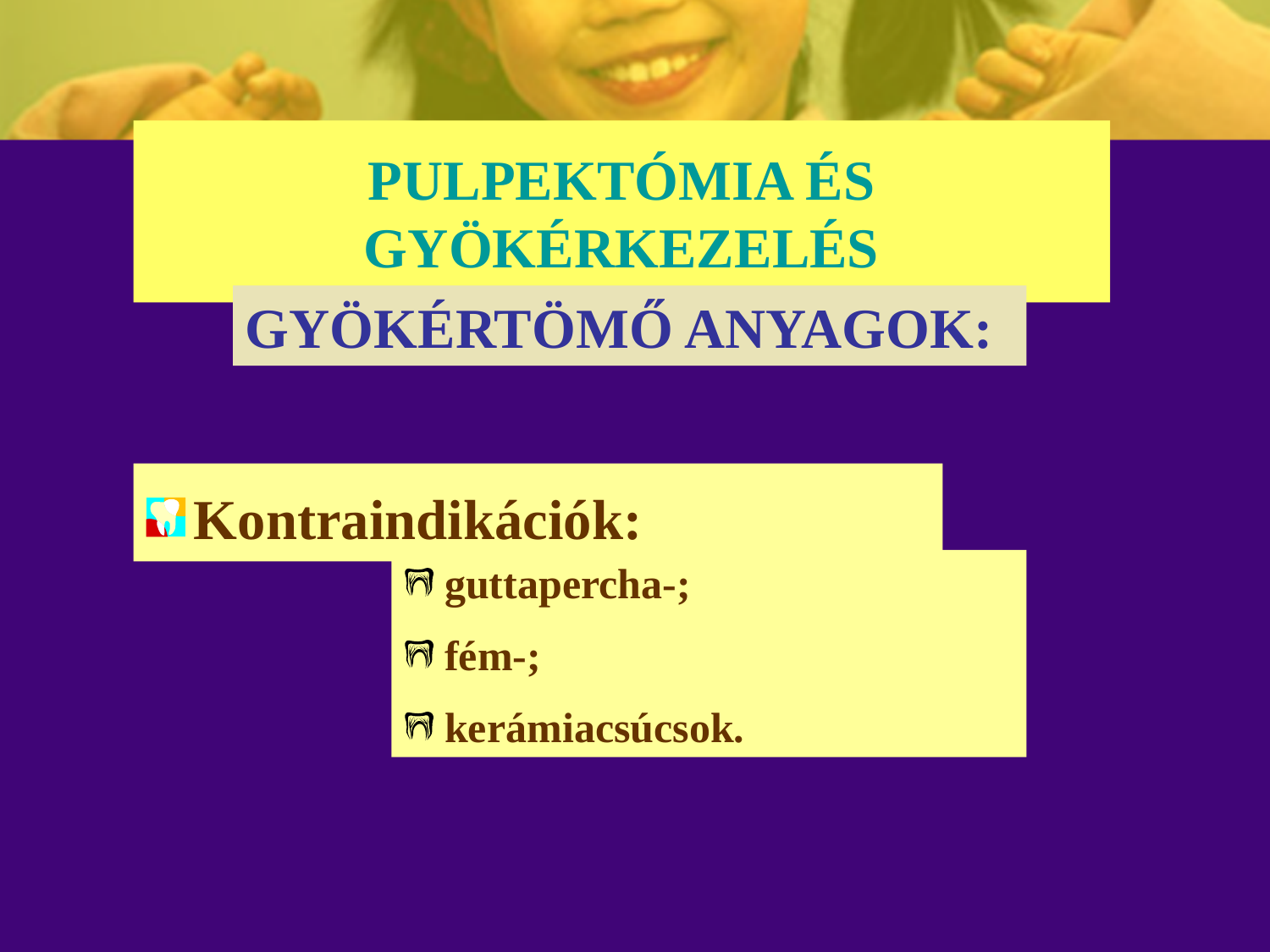

# PULPEKTÓMIA ÉS GYÖKÉRKEZELÉS
GYÖKÉRTÖMŐ ANYAGOK:
Kontraindikációk:
 guttapercha-;
 fém-;
 kerámiacsúcsok.